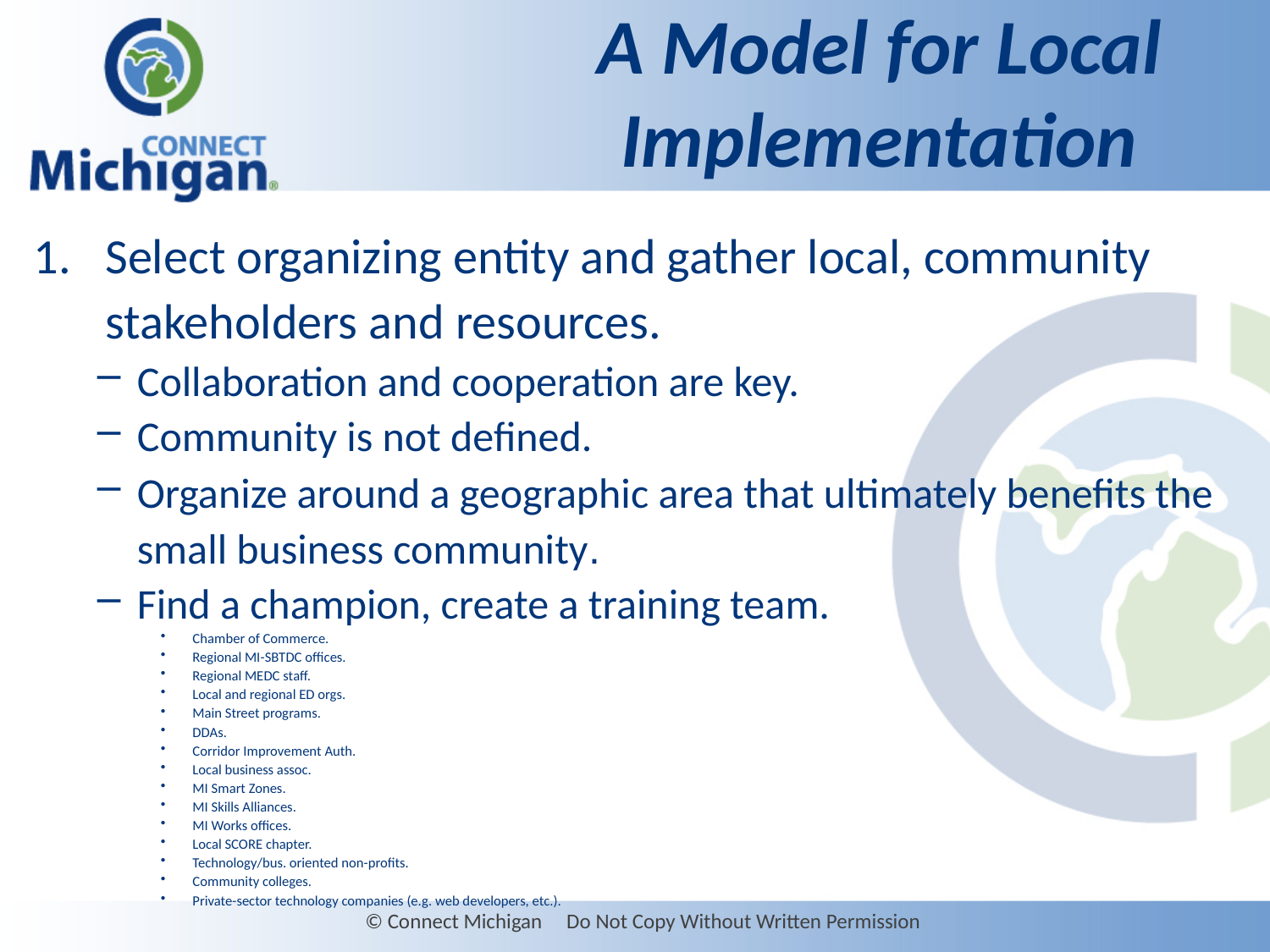

# A Model for Local Implementation

Select organizing entity and gather local, community stakeholders and resources.
Collaboration and cooperation are key.
Community is not defined.
Organize around a geographic area that ultimately benefits the small business community.
Find a champion, create a training team.
Chamber of Commerce.
Regional MI-SBTDC offices.
Regional MEDC staff.
Local and regional ED orgs.
Main Street programs.
DDAs.
Corridor Improvement Auth.
Local business assoc.
MI Smart Zones.
MI Skills Alliances.
MI Works offices.
Local SCORE chapter.
Technology/bus. oriented non-profits.
Community colleges.
Private-sector technology companies (e.g. web developers, etc.).

© Connect Michigan     Do Not Copy Without Written Permission